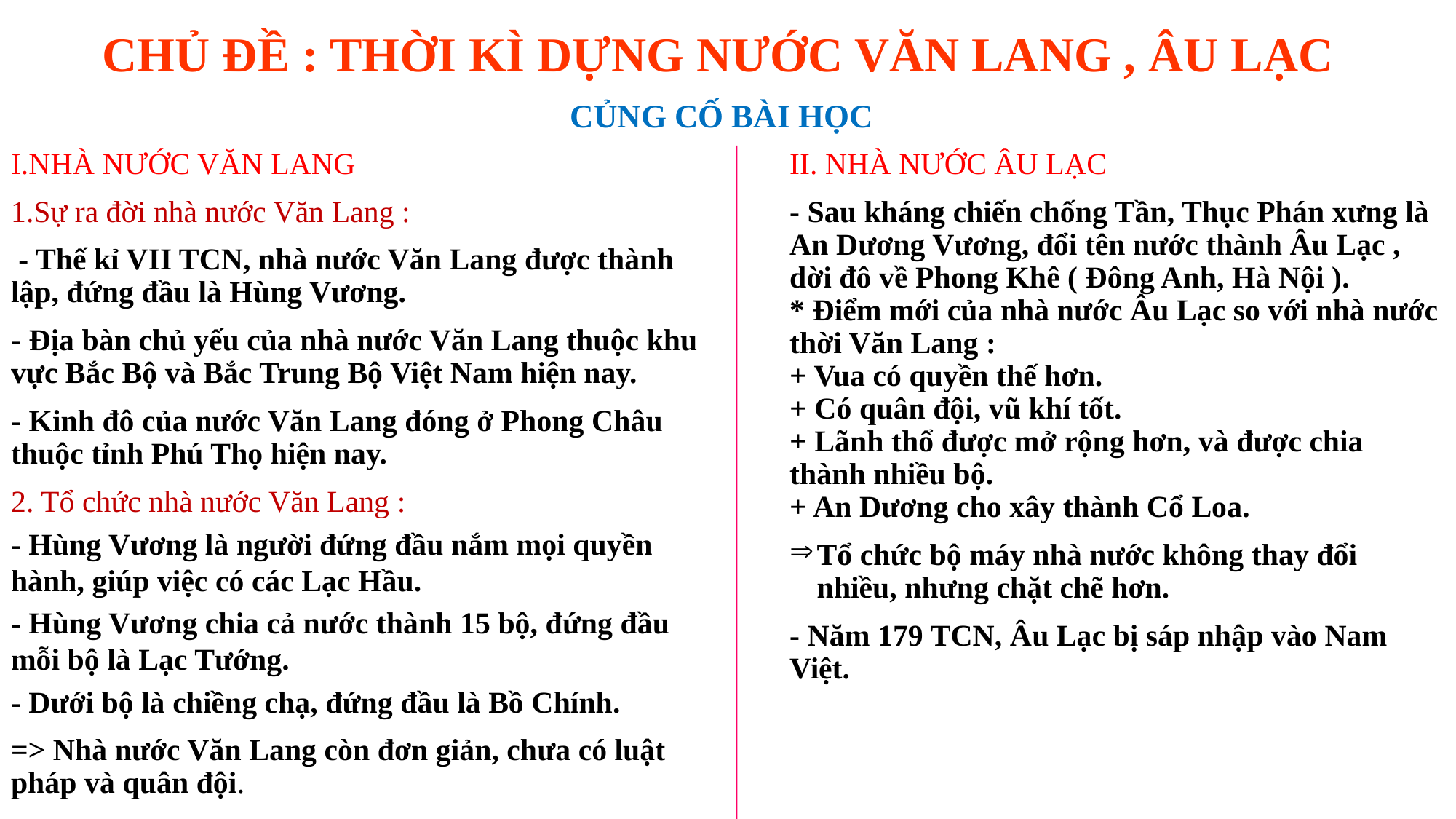

CHỦ ĐỀ : THỜI KÌ DỰNG NƯỚC VĂN LANG , ÂU LẠC
# CỦNG CỐ BÀI HỌC
I.NHÀ NƯỚC VĂN LANG
1.Sự ra đời nhà nước Văn Lang :
 - Thế kỉ VII TCN, nhà nước Văn Lang được thành lập, đứng đầu là Hùng Vương.
- Địa bàn chủ yếu của nhà nước Văn Lang thuộc khu vực Bắc Bộ và Bắc Trung Bộ Việt Nam hiện nay.
- Kinh đô của nước Văn Lang đóng ở Phong Châu thuộc tỉnh Phú Thọ hiện nay.
2. Tổ chức nhà nước Văn Lang :
- Hùng Vương là người đứng đầu nắm mọi quyền hành, giúp việc có các Lạc Hầu.
- Hùng Vương chia cả nước thành 15 bộ, đứng đầu mỗi bộ là Lạc Tướng.
- Dưới bộ là chiềng chạ, đứng đầu là Bồ Chính.
=> Nhà nước Văn Lang còn đơn giản, chưa có luật pháp và quân đội.

II. NHÀ NƯỚC ÂU LẠC
- Sau kháng chiến chống Tần, Thục Phán xưng là An Dương Vương, đổi tên nước thành Âu Lạc , dời đô về Phong Khê ( Đông Anh, Hà Nội ).
* Điểm mới của nhà nước Âu Lạc so với nhà nước thời Văn Lang :
+ Vua có quyền thế hơn.
+ Có quân đội, vũ khí tốt.
+ Lãnh thổ được mở rộng hơn, và được chia thành nhiều bộ.
+ An Dương cho xây thành Cổ Loa.
Tổ chức bộ máy nhà nước không thay đổi nhiều, nhưng chặt chẽ hơn.
- Năm 179 TCN, Âu Lạc bị sáp nhập vào Nam Việt.